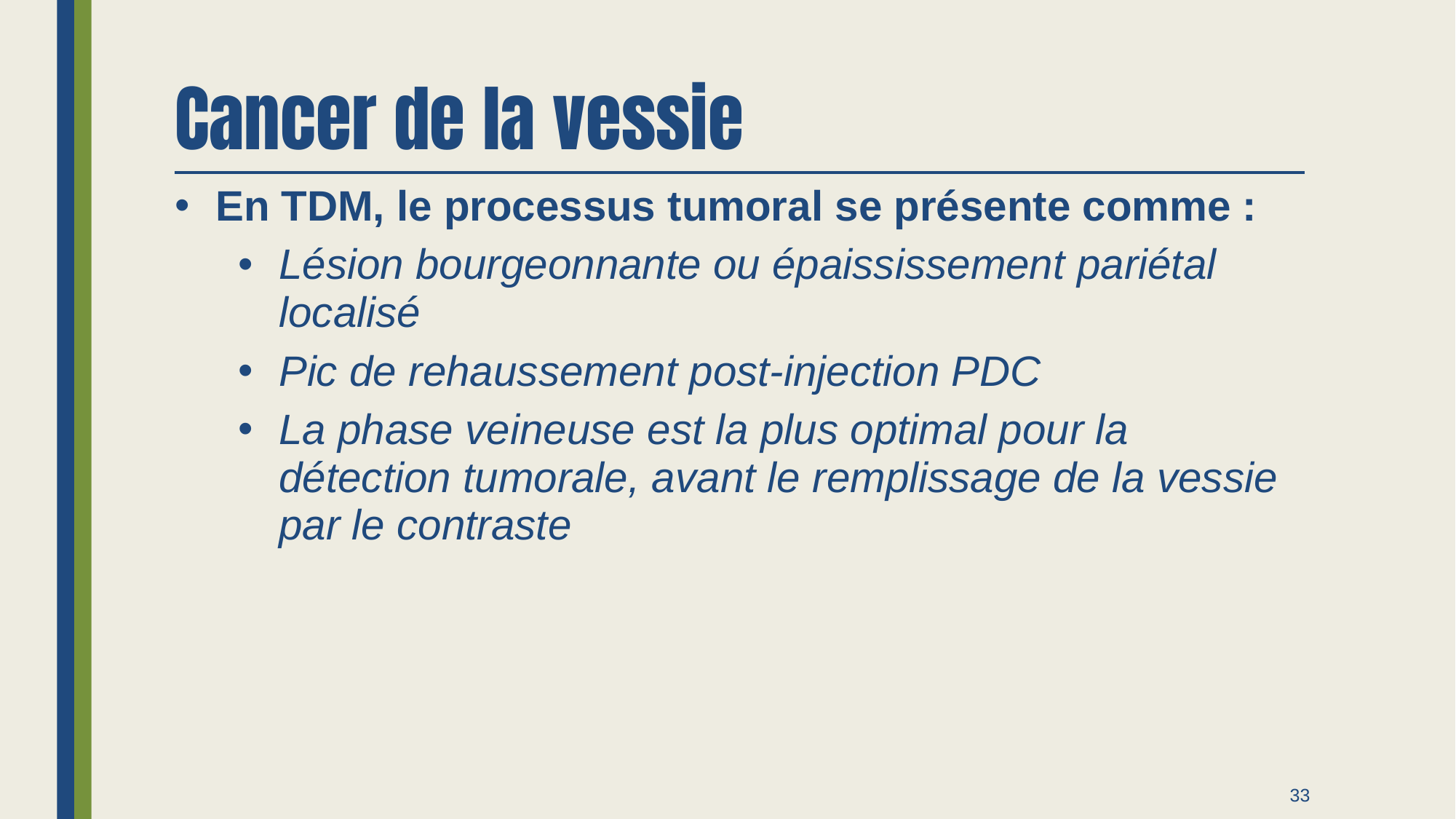

# Cancer de la vessie
En TDM, le processus tumoral se présente comme :
Lésion bourgeonnante ou épaississement pariétal localisé
Pic de rehaussement post-injection PDC
La phase veineuse est la plus optimal pour la détection tumorale, avant le remplissage de la vessie par le contraste
33